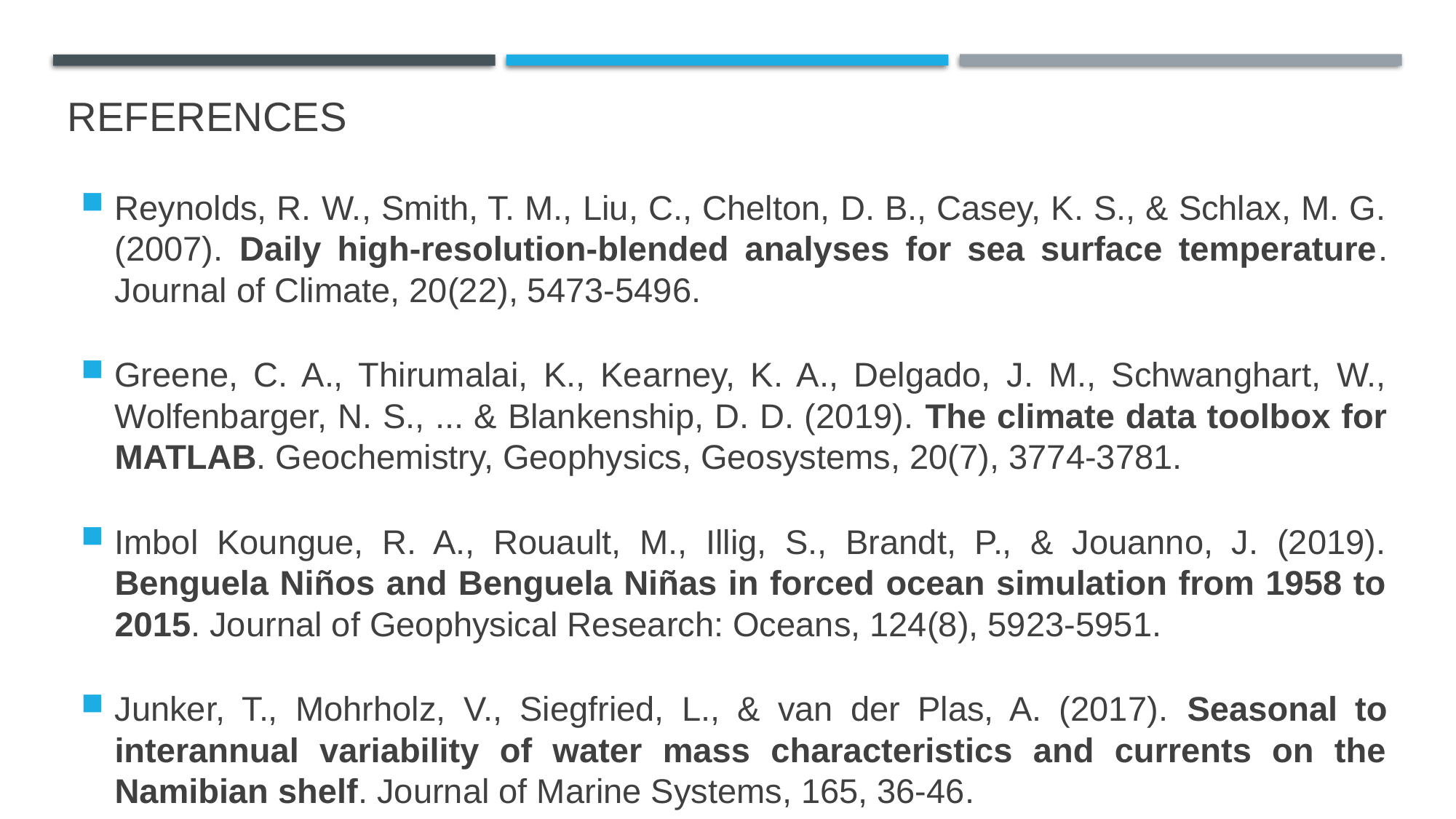

# References
Reynolds, R. W., Smith, T. M., Liu, C., Chelton, D. B., Casey, K. S., & Schlax, M. G. (2007). Daily high-resolution-blended analyses for sea surface temperature. Journal of Climate, 20(22), 5473-5496.

Greene, C. A., Thirumalai, K., Kearney, K. A., Delgado, J. M., Schwanghart, W., Wolfenbarger, N. S., ... & Blankenship, D. D. (2019). The climate data toolbox for MATLAB. Geochemistry, Geophysics, Geosystems, 20(7), 3774-3781.

Imbol Koungue, R. A., Rouault, M., Illig, S., Brandt, P., & Jouanno, J. (2019). Benguela Niños and Benguela Niñas in forced ocean simulation from 1958 to 2015. Journal of Geophysical Research: Oceans, 124(8), 5923-5951.

Junker, T., Mohrholz, V., Siegfried, L., & van der Plas, A. (2017). Seasonal to interannual variability of water mass characteristics and currents on the Namibian shelf. Journal of Marine Systems, 165, 36-46.